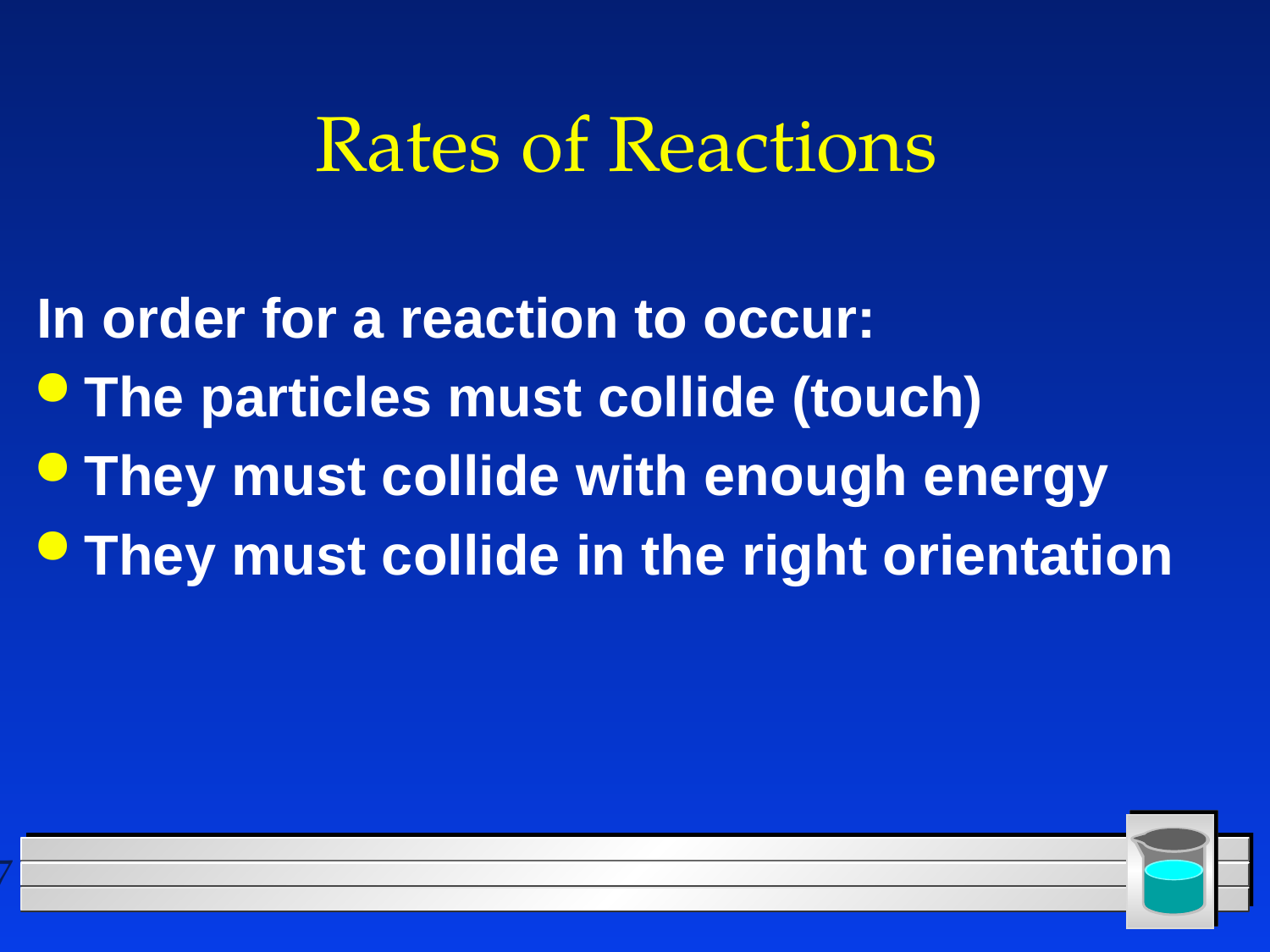

# Rates of Reactions
In order for a reaction to occur:
The particles must collide (touch)
They must collide with enough energy
They must collide in the right orientation